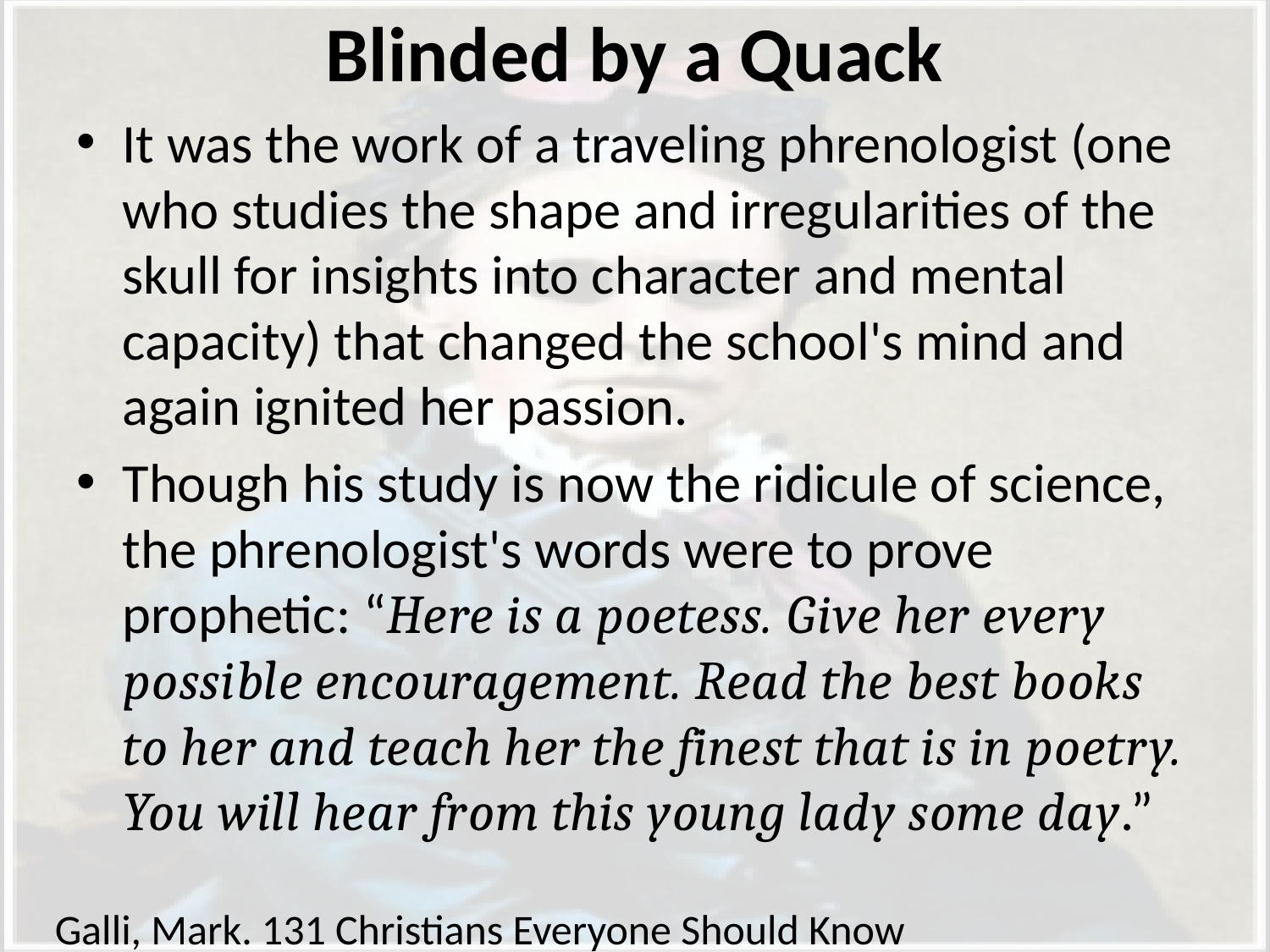

# Blinded by a Quack
It was the work of a traveling phrenologist (one who studies the shape and irregularities of the skull for insights into character and mental capacity) that changed the school's mind and again ignited her passion.
Though his study is now the ridicule of science, the phrenologist's words were to prove prophetic: “Here is a poetess. Give her every possible encouragement. Read the best books to her and teach her the finest that is in poetry. You will hear from this young lady some day.”
Galli, Mark. 131 Christians Everyone Should Know